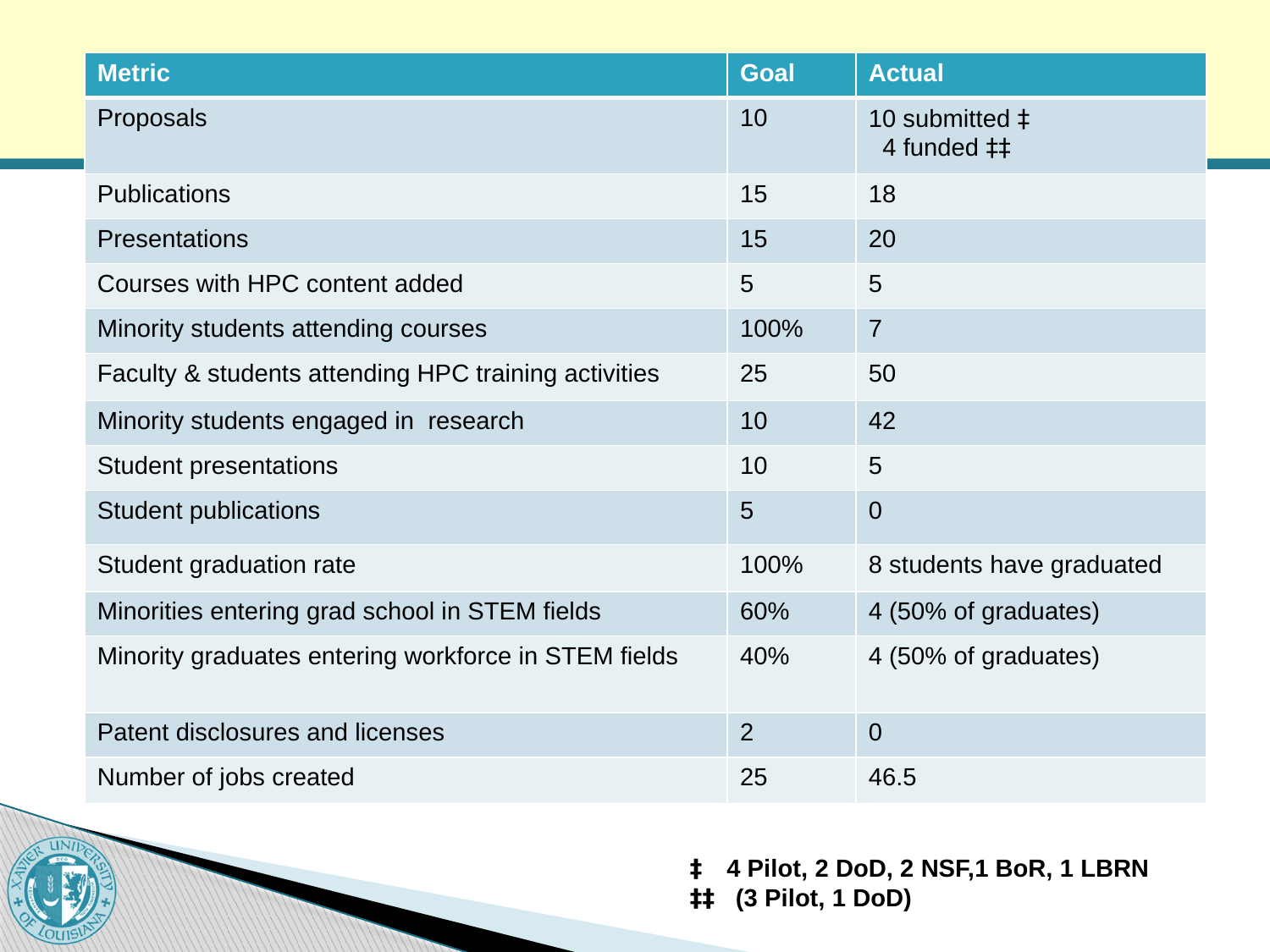

| Metric | Goal | Actual |
| --- | --- | --- |
| Proposals | 10 | 10 submitted ‡ 4 funded ‡‡ |
| Publications | 15 | 18 |
| Presentations | 15 | 20 |
| Courses with HPC content added | 5 | 5 |
| Minority students attending courses | 100% | 7 |
| Faculty & students attending HPC training activities | 25 | 50 |
| Minority students engaged in research | 10 | 42 |
| Student presentations | 10 | 5 |
| Student publications | 5 | 0 |
| Student graduation rate | 100% | 8 students have graduated |
| Minorities entering grad school in STEM fields | 60% | 4 (50% of graduates) |
| Minority graduates entering workforce in STEM fields | 40% | 4 (50% of graduates) |
| Patent disclosures and licenses | 2 | 0 |
| Number of jobs created | 25 | 46.5 |
‡   4 Pilot, 2 DoD, 2 NSF,1 BoR, 1 LBRN
‡‡   (3 Pilot, 1 DoD)